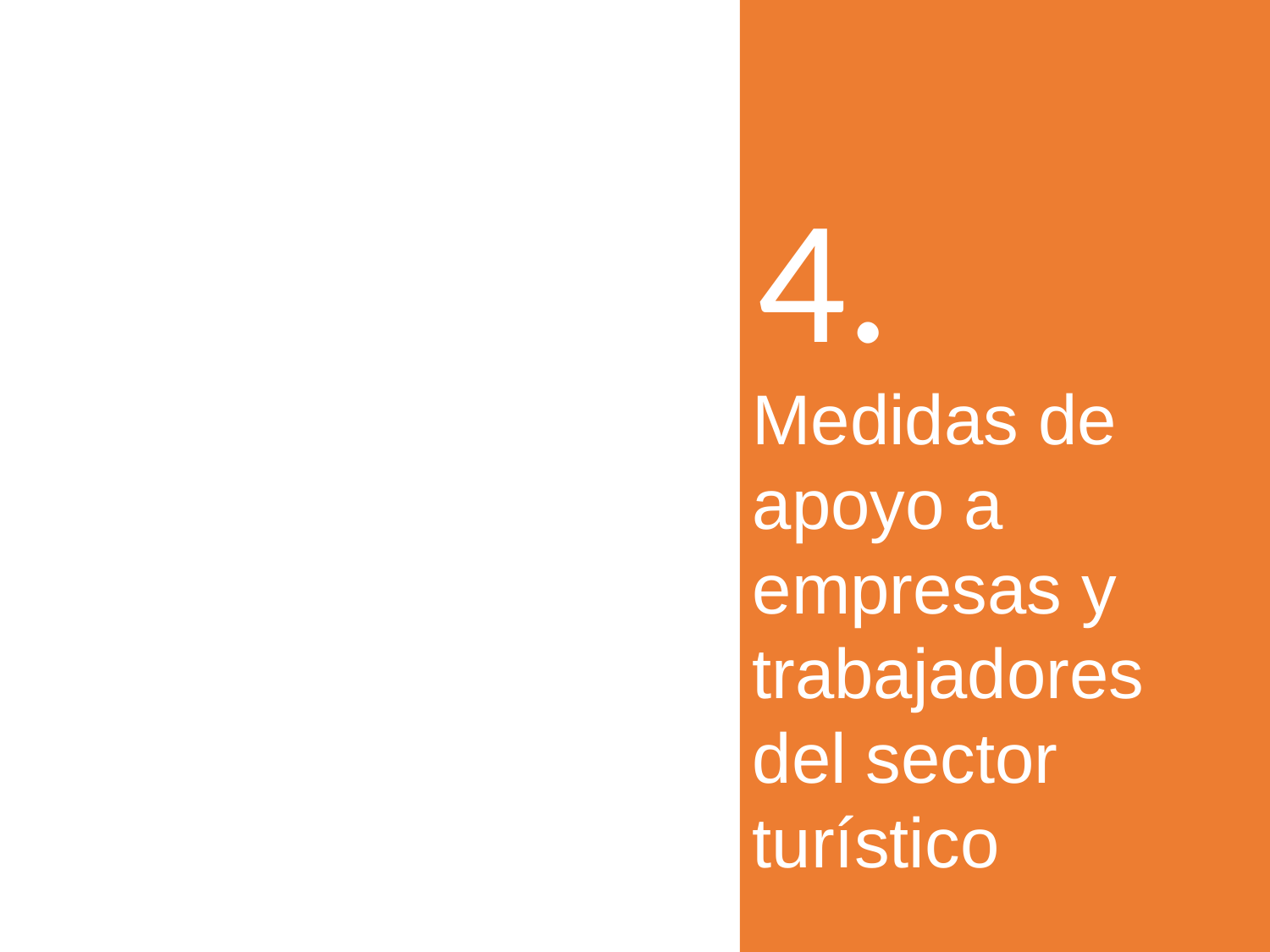

Medidas de apoyo a empresas y trabajadores del sector turístico
4.
1. Principales Conclusiones